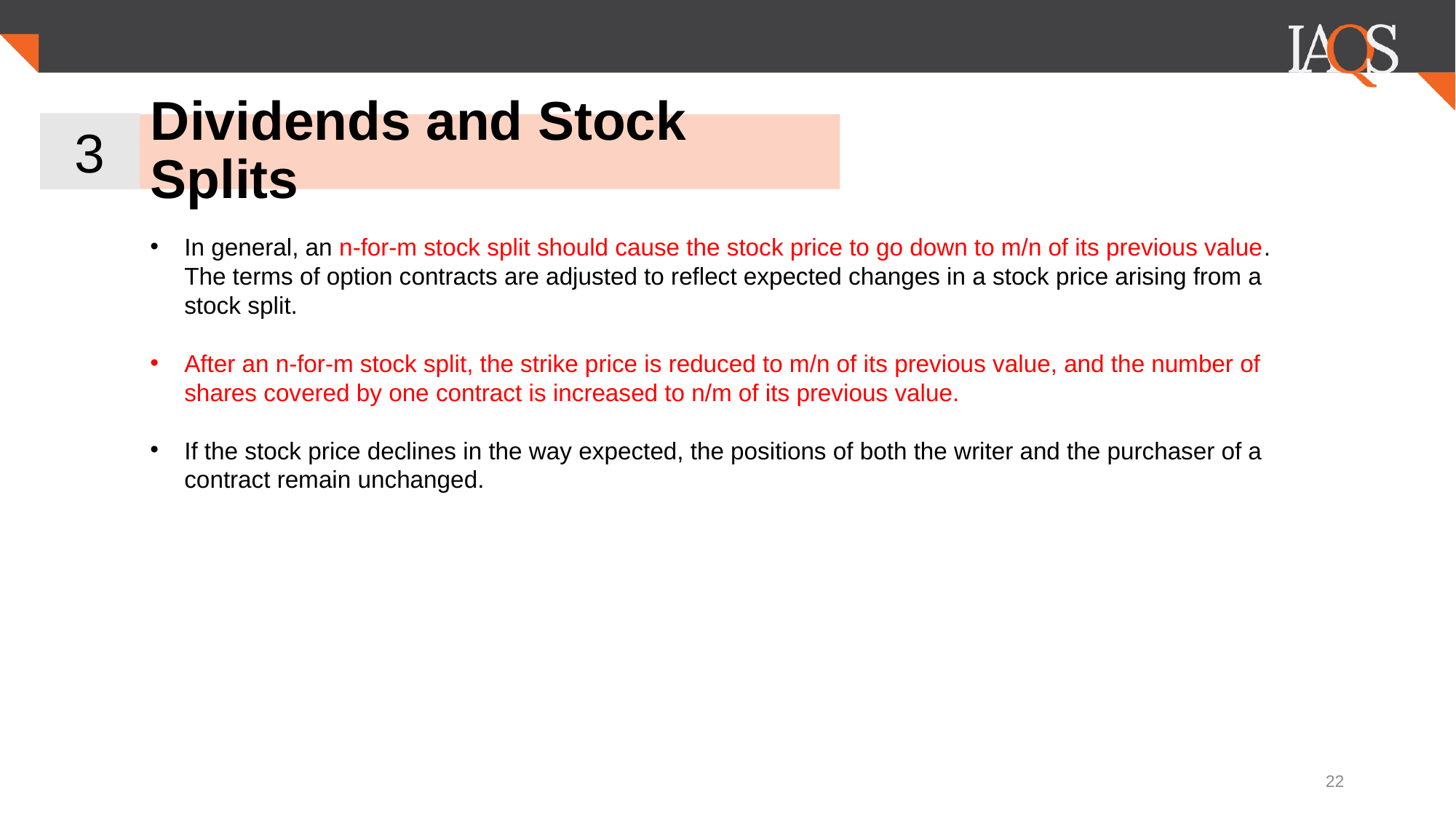

3
# Dividends and Stock Splits
In general, an n-for-m stock split should cause the stock price to go down to m/n of its previous value. The terms of option contracts are adjusted to reflect expected changes in a stock price arising from a stock split.

After an n-for-m stock split, the strike price is reduced to m/n of its previous value, and the number of shares covered by one contract is increased to n/m of its previous value.

If the stock price declines in the way expected, the positions of both the writer and the purchaser of a contract remain unchanged.
22